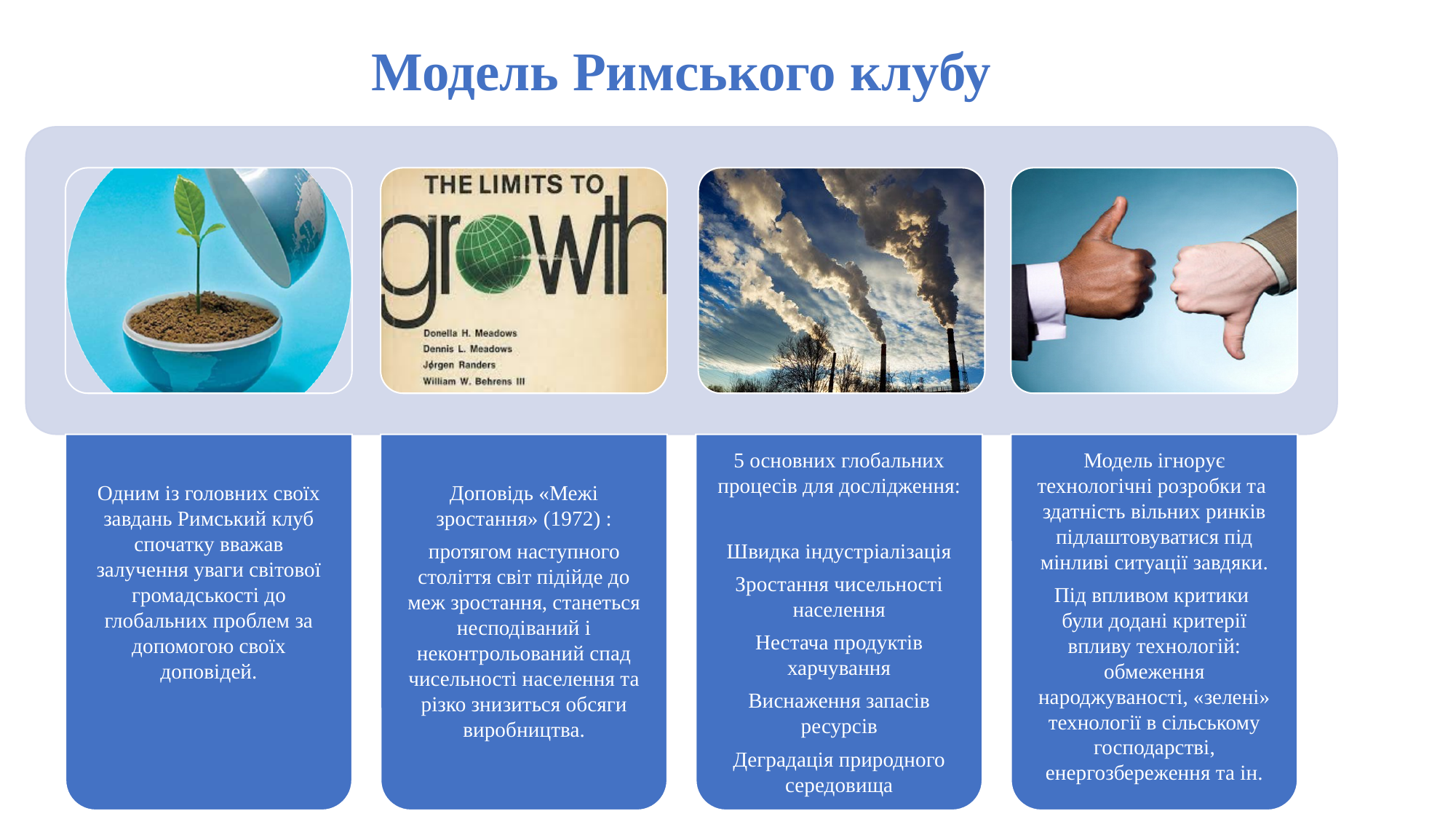

Модель Римського клубу

Одним із головних своїх завдань Римський клуб спочатку вважав залучення уваги світової громадськості до глобальних проблем за допомогою своїх доповідей.

Доповідь «Межі зростання» (1972) :
протягом наступного століття світ підійде до меж зростання, станеться несподіваний і неконтрольований спад чисельності населення та різко знизиться обсяги виробництва.
5 основних глобальних процесів для дослідження:

Швидка індустріалізація
Зростання чисельності населення
Нестача продуктів харчування
Виснаження запасів ресурсів
Деградація природного середовища
Модель ігнорує технологічні розробки та  здатність вільних ринків підлаштовуватися під мінливі ситуації завдяки.
Під впливом критики  були додані критерії впливу технологій: обмеження народжуваності, «зелені» технології в сільському господарстві, енергозбереження та ін.